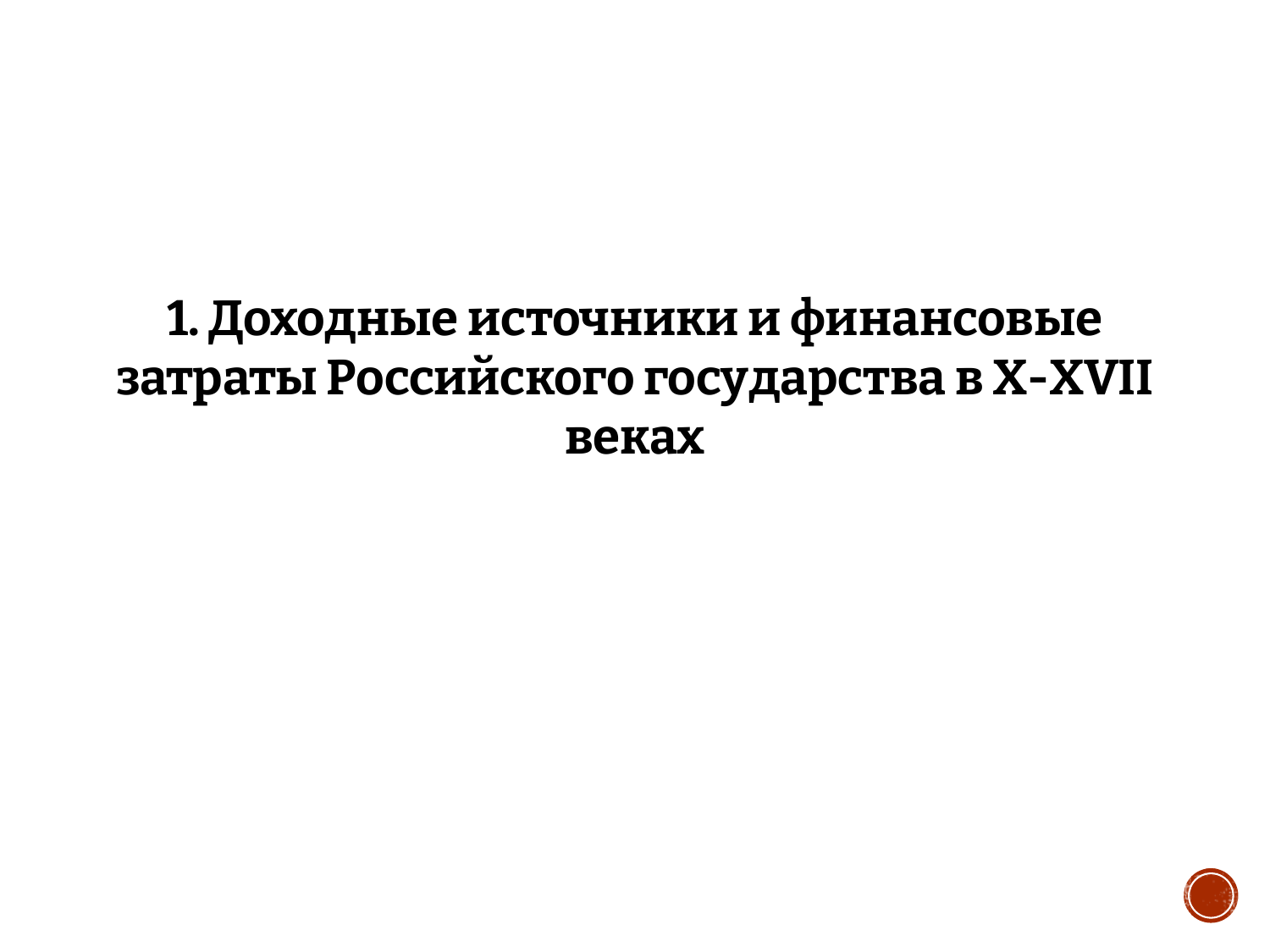

1. Доходные источники и финансовые затраты Российского государства в X-XVII веках